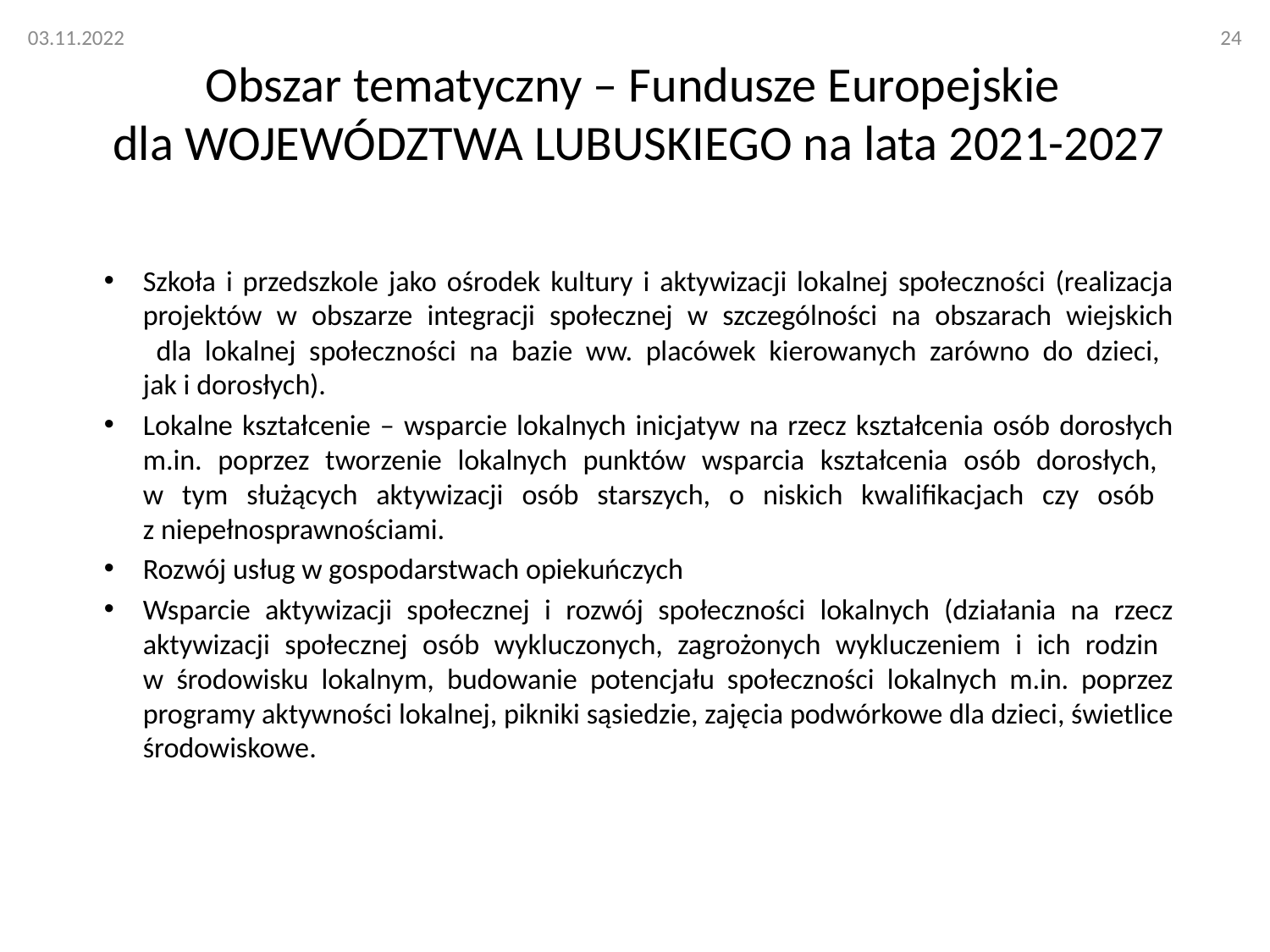

# Obszar tematyczny – Fundusze Europejskie dla WOJEWÓDZTWA LUBUSKIEGO na lata 2021-2027
Szkoła i przedszkole jako ośrodek kultury i aktywizacji lokalnej społeczności (realizacja projektów w obszarze integracji społecznej w szczególności na obszarach wiejskich
 dla lokalnej społeczności na bazie ww. placówek kierowanych zarówno do dzieci,
jak i dorosłych).
Lokalne kształcenie – wsparcie lokalnych inicjatyw na rzecz kształcenia osób dorosłych m.in. poprzez tworzenie lokalnych punktów wsparcia kształcenia osób dorosłych,
w tym służących aktywizacji osób starszych, o niskich kwalifikacjach czy osób
z niepełnosprawnościami.
Rozwój usług w gospodarstwach opiekuńczych
Wsparcie aktywizacji społecznej i rozwój społeczności lokalnych (działania na rzecz aktywizacji społecznej osób wykluczonych, zagrożonych wykluczeniem i ich rodzin
w środowisku lokalnym, budowanie potencjału społeczności lokalnych m.in. poprzez programy aktywności lokalnej, pikniki sąsiedzie, zajęcia podwórkowe dla dzieci, świetlice środowiskowe.